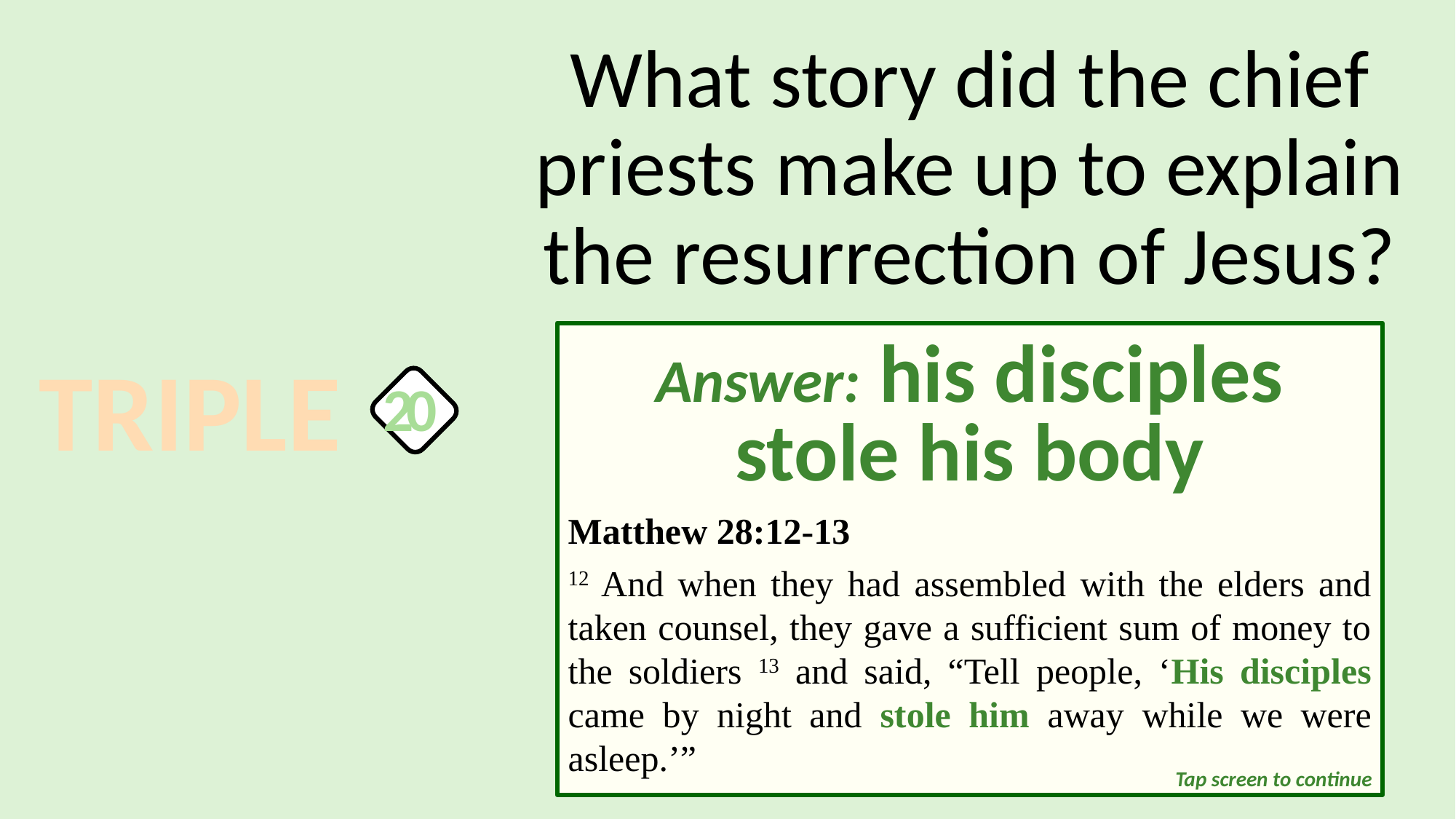

What story did the chief priests make up to explain the resurrection of Jesus?

Answer: his disciples stole his body

Matthew 28:12-13
12 And when they had assembled with the elders and taken counsel, they gave a sufficient sum of money to the soldiers 13 and said, “Tell people, ‘His disciples came by night and stole him away while we were asleep.’”

TRIPLE
20

Tap screen to continue